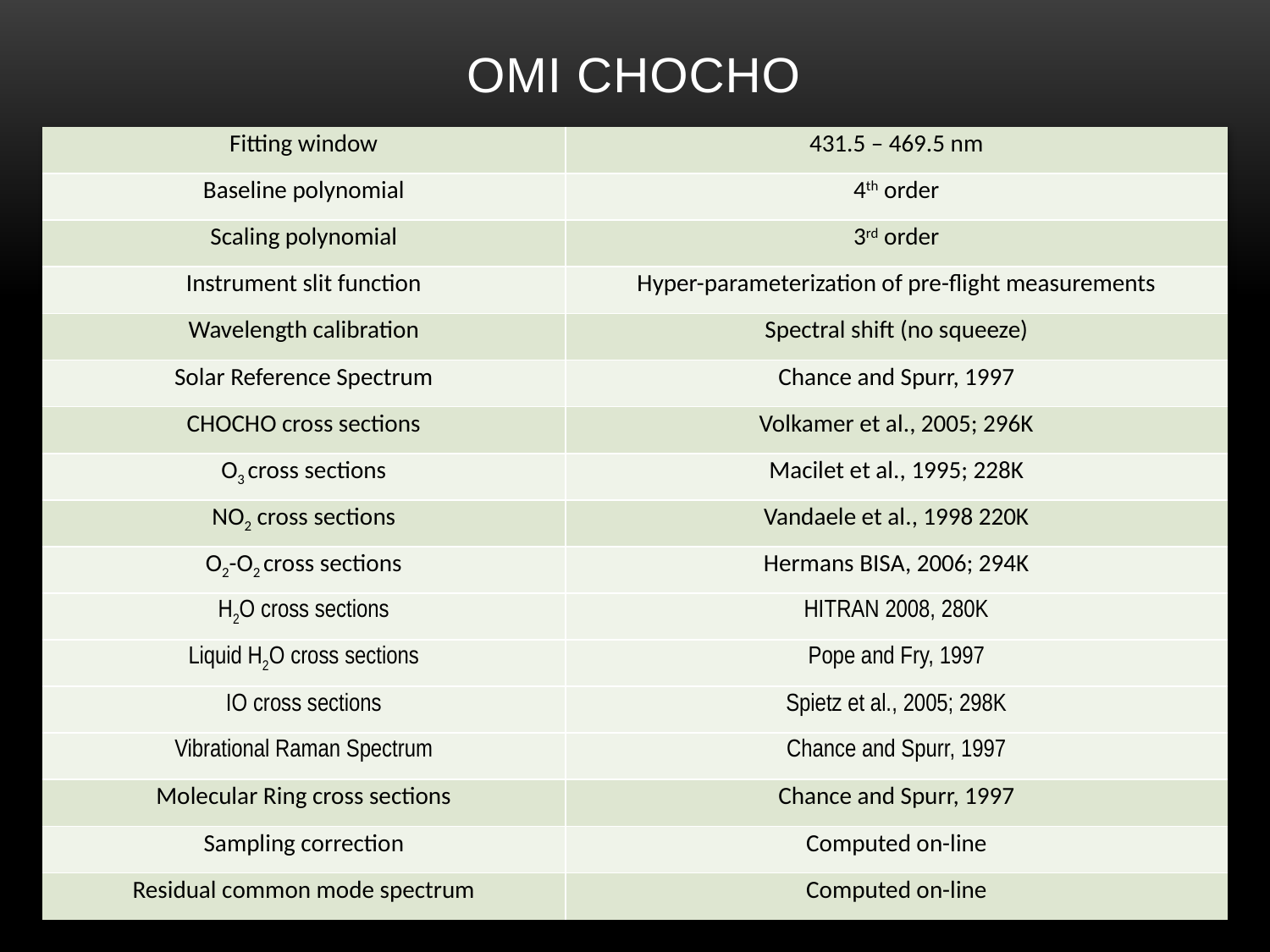

# OMI CHOCHO
| Fitting window | 431.5 – 469.5 nm |
| --- | --- |
| Baseline polynomial | 4th order |
| Scaling polynomial | 3rd order |
| Instrument slit function | Hyper-parameterization of pre-flight measurements |
| Wavelength calibration | Spectral shift (no squeeze) |
| Solar Reference Spectrum | Chance and Spurr, 1997 |
| CHOCHO cross sections | Volkamer et al., 2005; 296K |
| O3 cross sections | Macilet et al., 1995; 228K |
| NO2 cross sections | Vandaele et al., 1998 220K |
| O2-O2 cross sections | Hermans BISA, 2006; 294K |
| H2O cross sections | HITRAN 2008, 280K |
| Liquid H2O cross sections | Pope and Fry, 1997 |
| IO cross sections | Spietz et al., 2005; 298K |
| Vibrational Raman Spectrum | Chance and Spurr, 1997 |
| Molecular Ring cross sections | Chance and Spurr, 1997 |
| Sampling correction | Computed on-line |
| Residual common mode spectrum | Computed on-line |